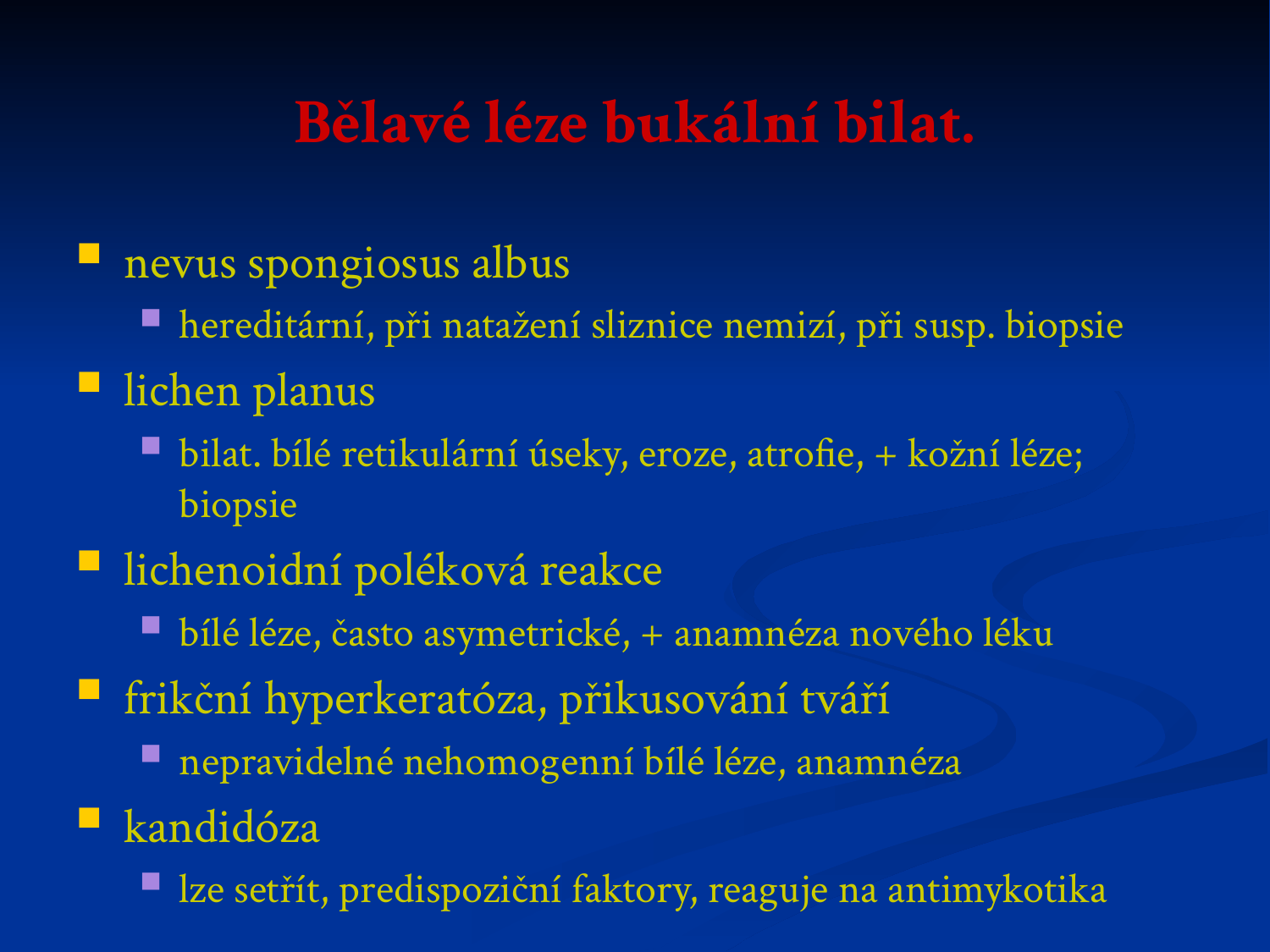

# Bělavé léze bukální bilat.
nevus spongiosus albus
hereditární, při natažení sliznice nemizí, při susp. biopsie
lichen planus
bilat. bílé retikulární úseky, eroze, atrofie, + kožní léze; biopsie
lichenoidní poléková reakce
bílé léze, často asymetrické, + anamnéza nového léku
frikční hyperkeratóza, přikusování tváří
nepravidelné nehomogenní bílé léze, anamnéza
kandidóza
lze setřít, predispoziční faktory, reaguje na antimykotika